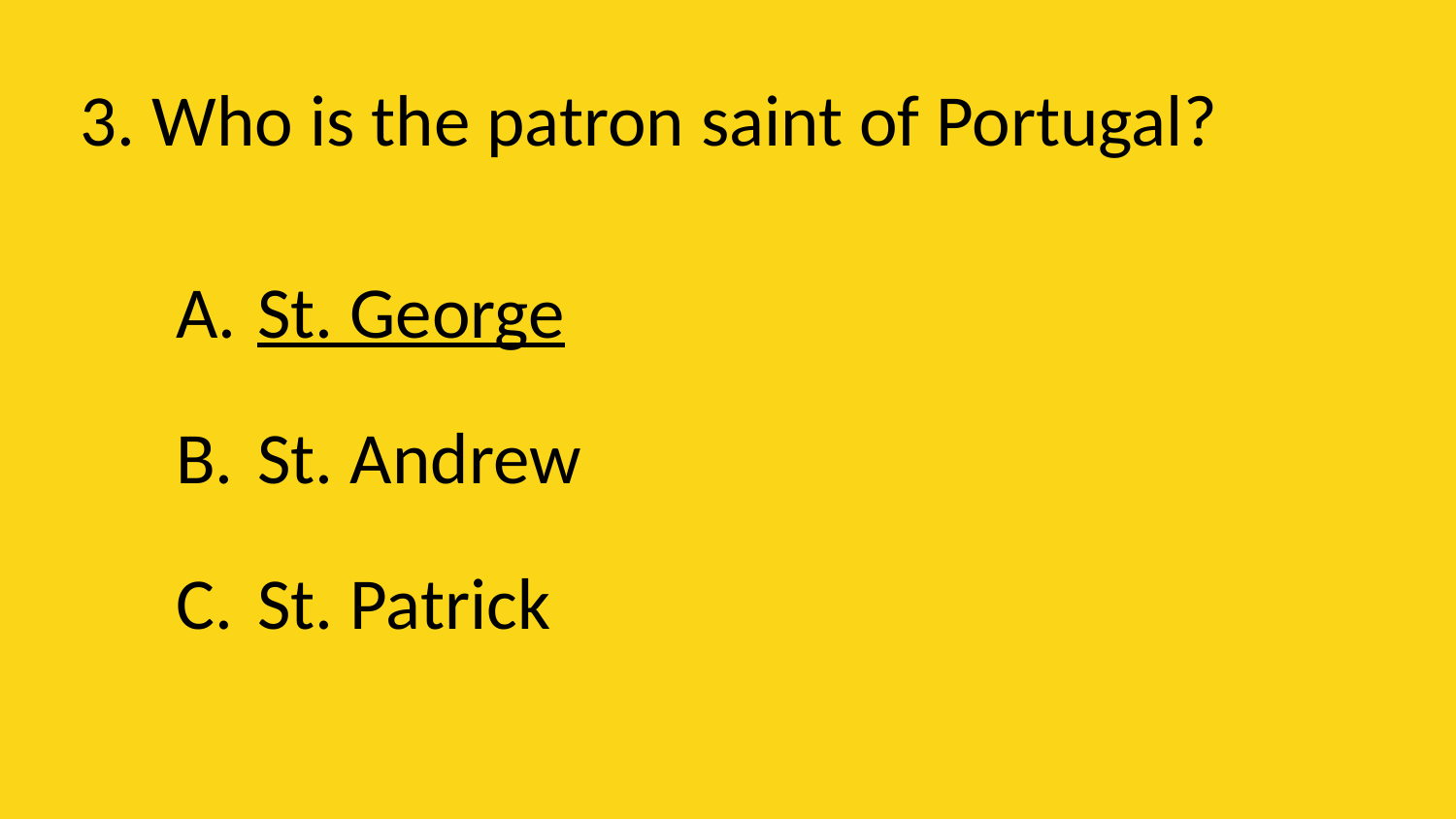

# 3. Who is the patron saint of Portugal?
St. George
St. Andrew
St. Patrick